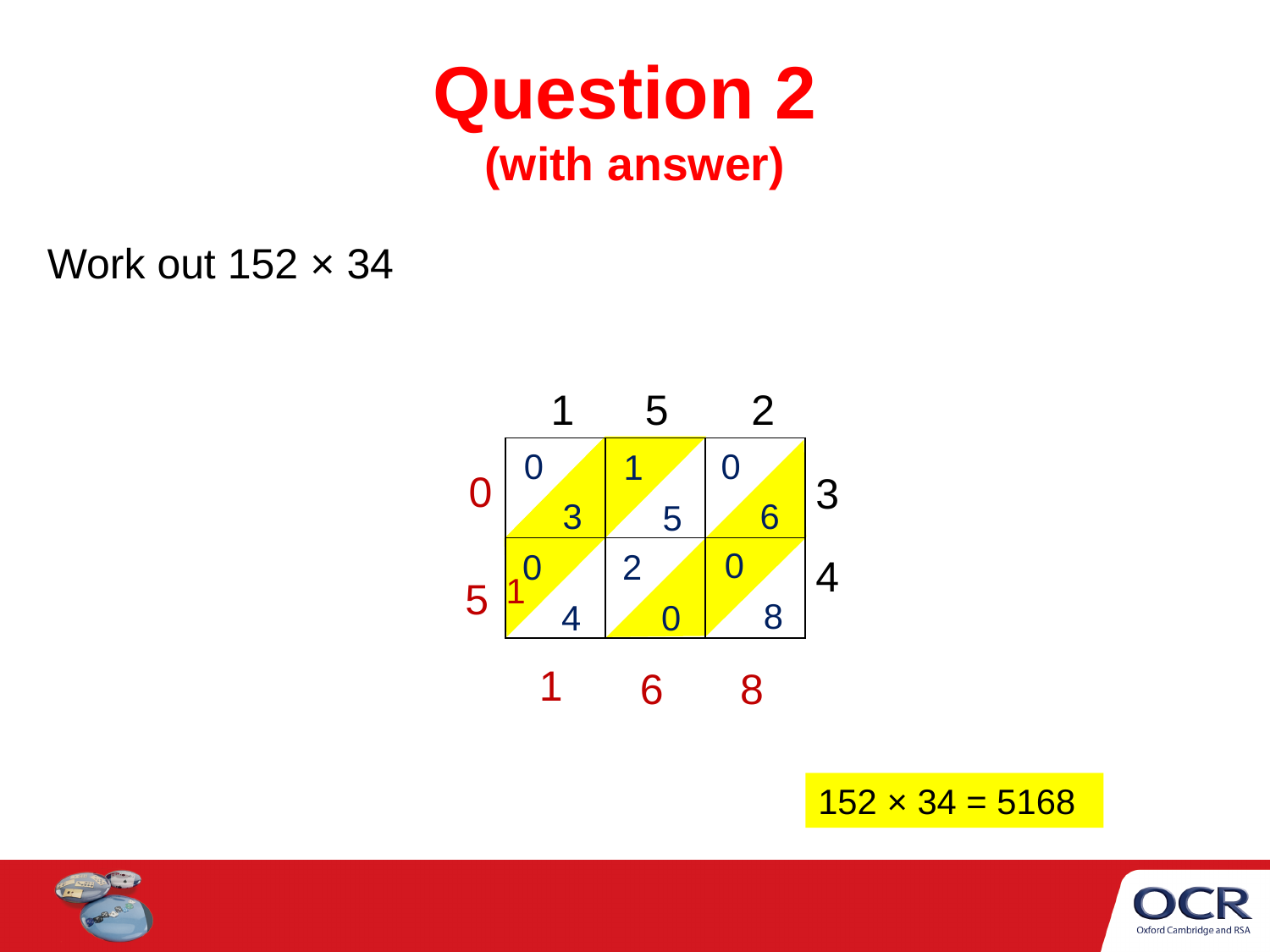

# Question 2 (with answer)

Work out 152 × 34

|  |  |  |  |  |
| --- | --- | --- | --- | --- |
|  |  |  |  |  |
|  |  |  |  |  |
|  |  |  |  |  |
 1      5       2

0
    3
0
    6
1
    5

0
3
4
0
    8
0
    4
2
    0
1
5
1
6
8
152 × 34 = 5168